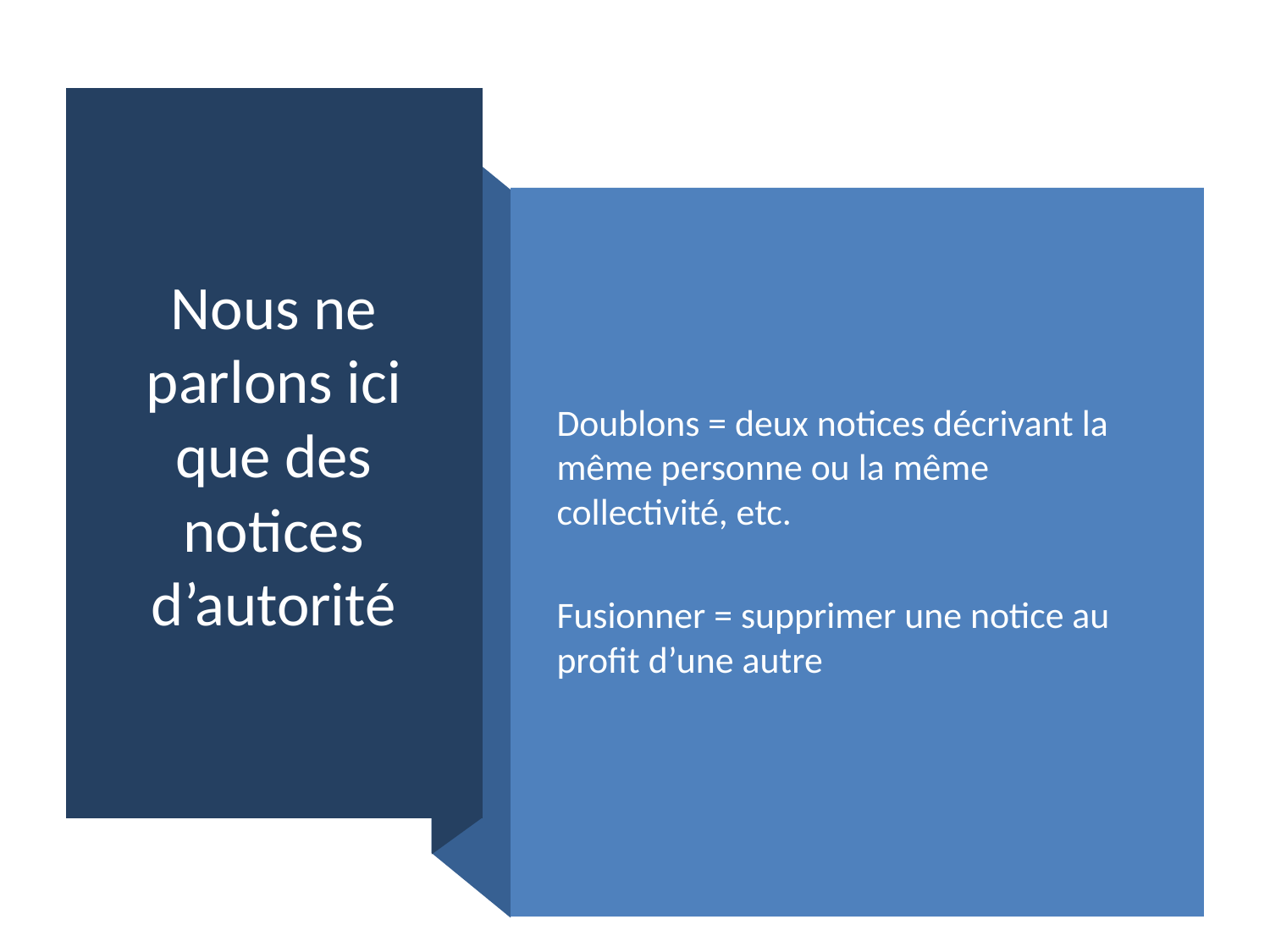

# Nous ne parlons ici que des notices d’autorité

Doublons = deux notices décrivant la même personne ou la même collectivité, etc.

Fusionner = supprimer une notice au profit d’une autre